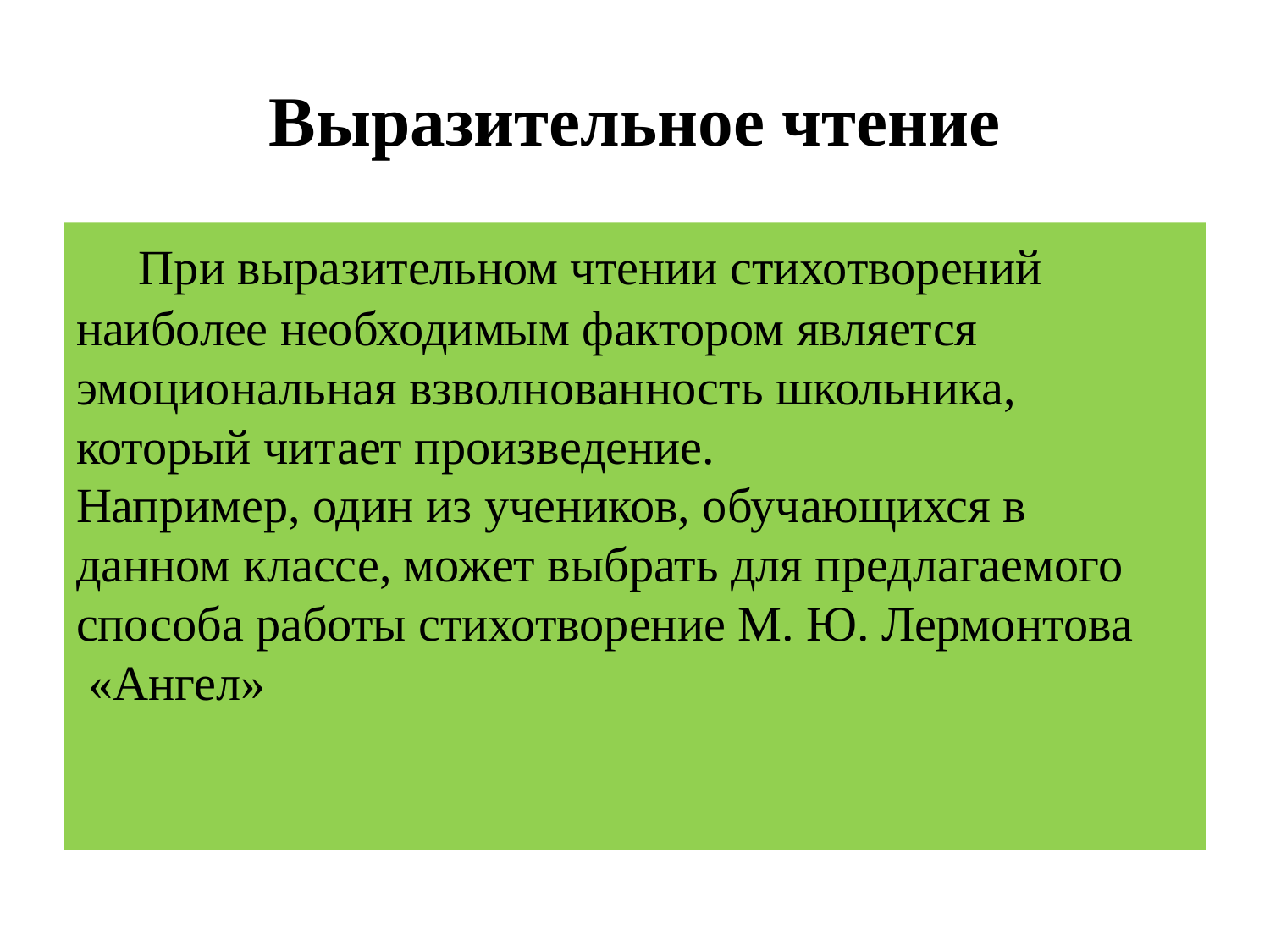

# Выразительное чтение
     При выразительном чтении стихотворений наиболее необходимым фактором является эмоциональная взволнованность школьника, который читает произведение.
Например, один из учеников, обучающихся в данном классе, может выбрать для предлагаемого способа работы стихотворение М. Ю. Лермонтова  «Ангел»